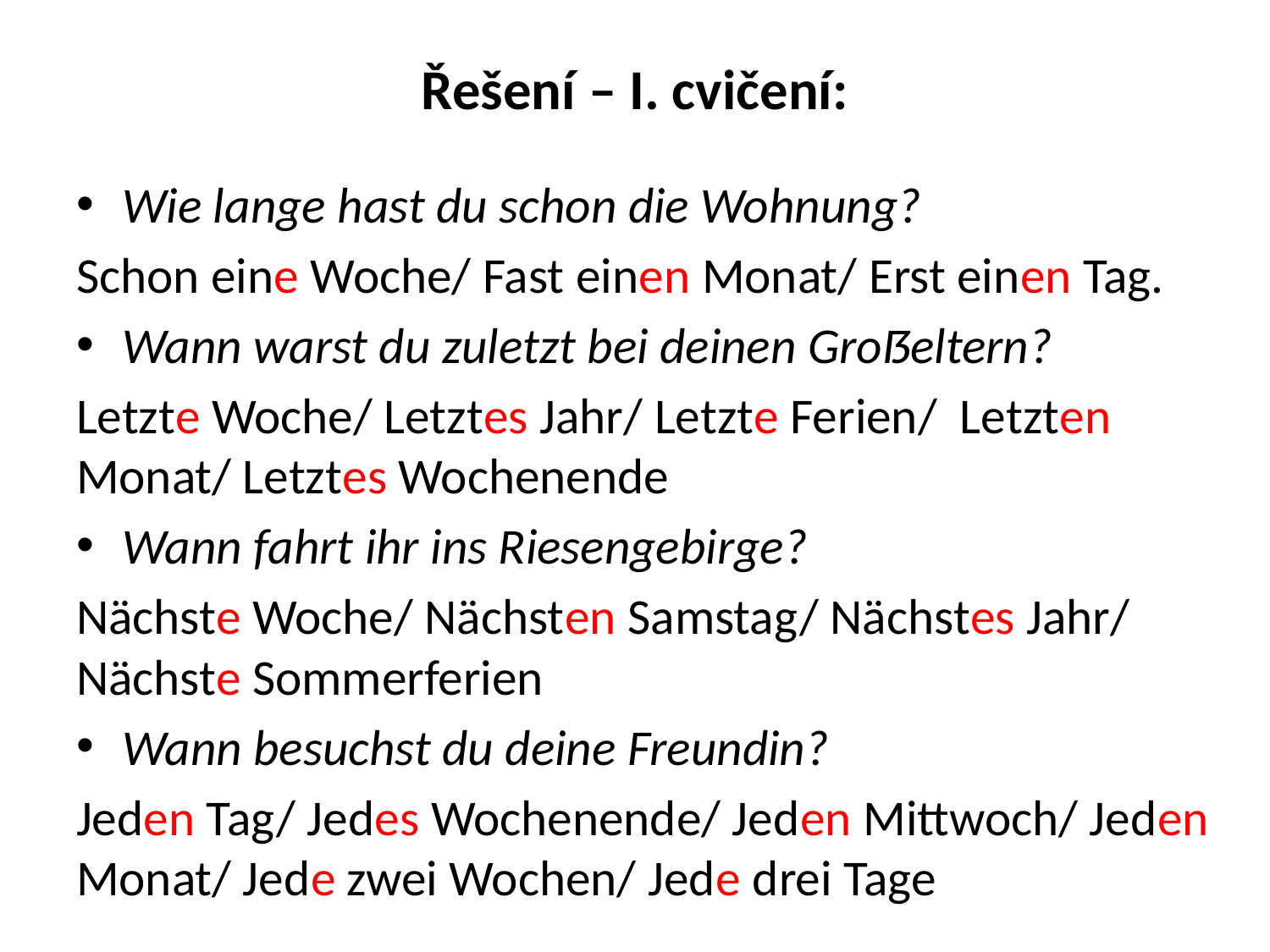

# Řešení – I. cvičení:
Wie lange hast du schon die Wohnung?
Schon eine Woche/ Fast einen Monat/ Erst einen Tag.
Wann warst du zuletzt bei deinen Groẞeltern?
Letzte Woche/ Letztes Jahr/ Letzte Ferien/  Letzten Monat/ Letztes Wochenende
Wann fahrt ihr ins Riesengebirge?
Nächste Woche/ Nächsten Samstag/ Nächstes Jahr/ Nächste Sommerferien
Wann besuchst du deine Freundin?
Jeden Tag/ Jedes Wochenende/ Jeden Mittwoch/ Jeden Monat/ Jede zwei Wochen/ Jede drei Tage